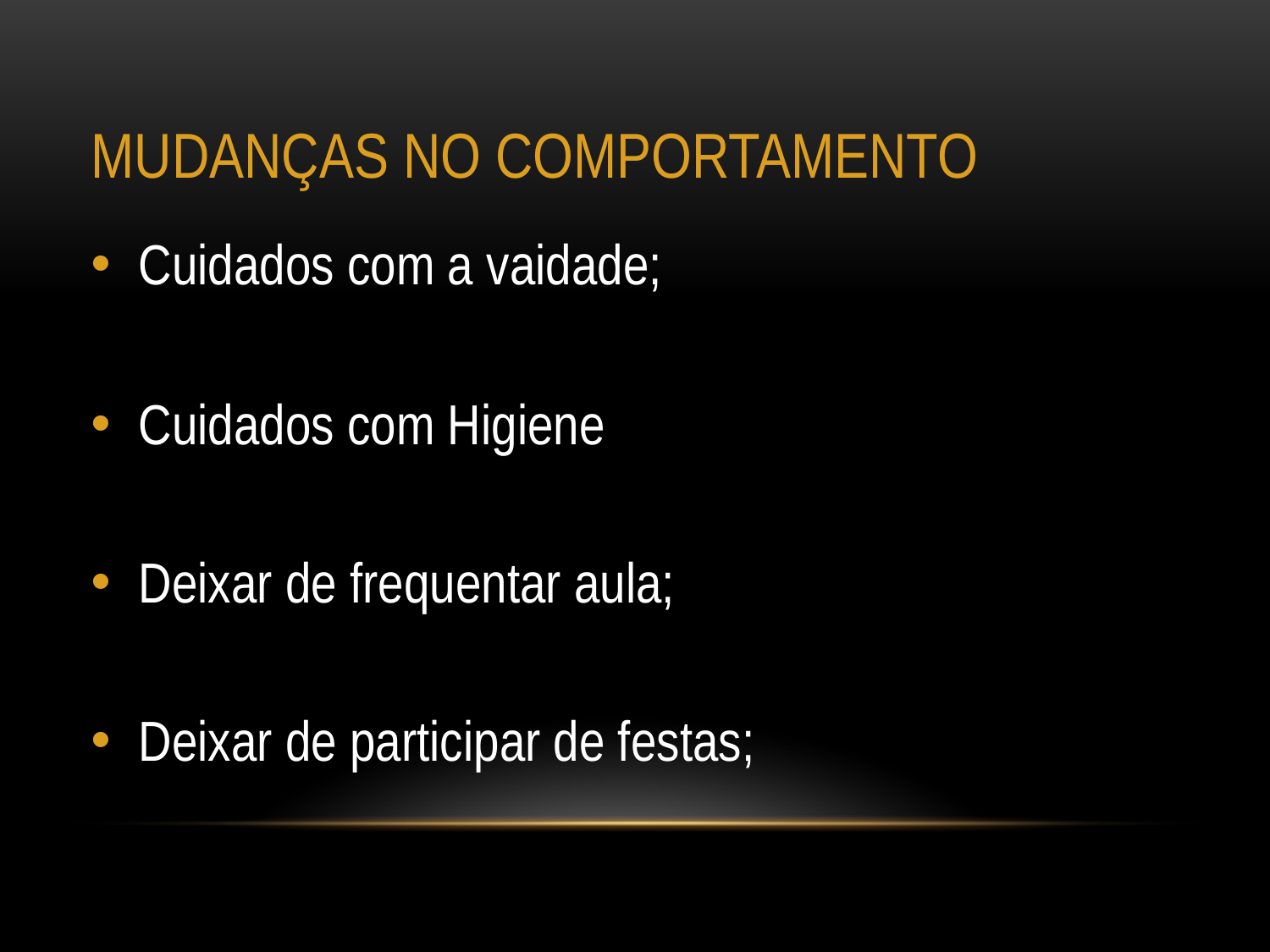

# MUDANÇAS NO COMPORTAMENTO
Cuidados com a vaidade;

Cuidados com Higiene

Deixar de frequentar aula;

Deixar de participar de festas;